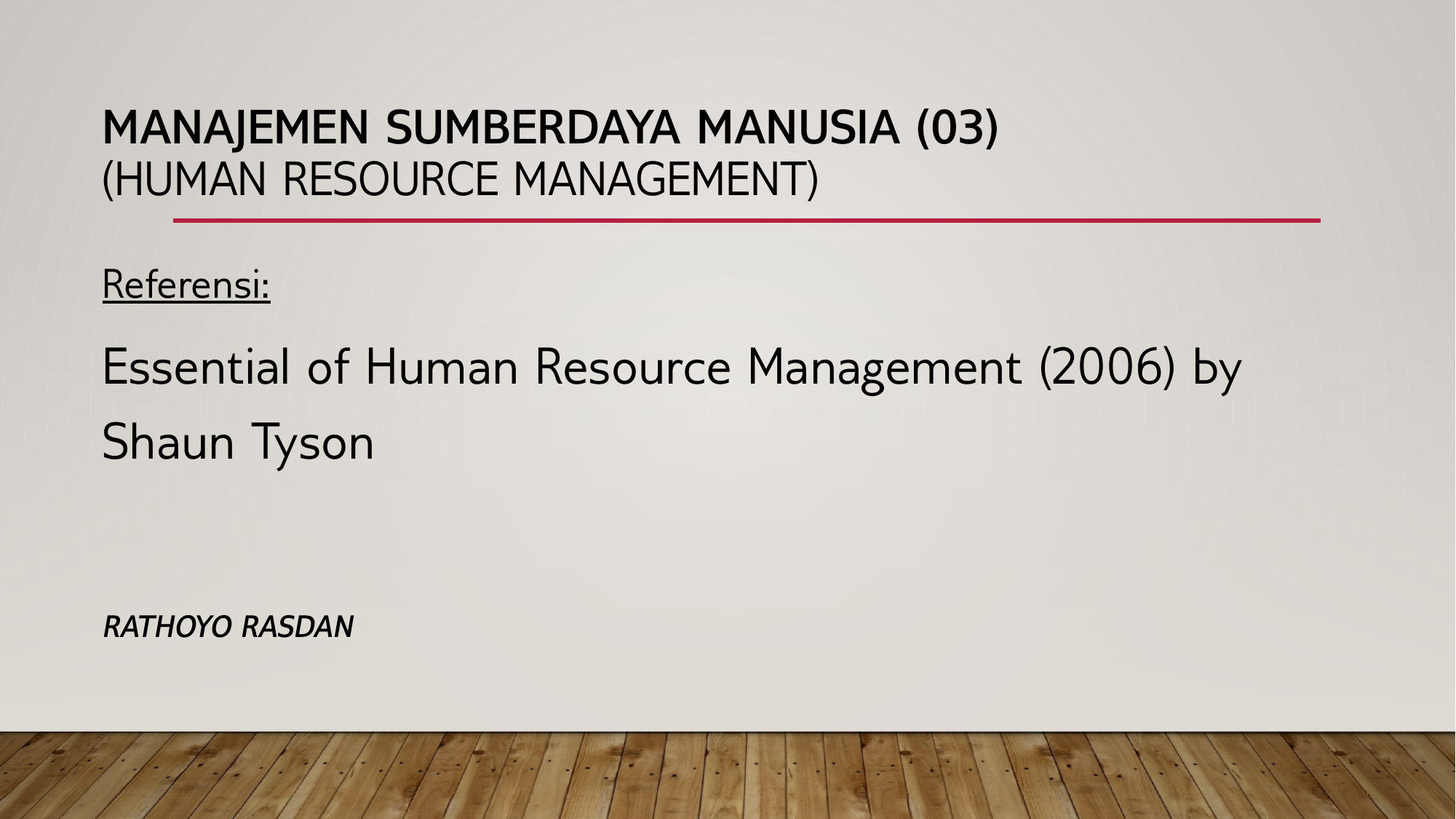

# Manajemen SUMBERDAYA MANUSIA (03) (HUMAN RESOURCE management)
Referensi:
Essential of Human Resource Management (2006) by Shaun Tyson

RATHOYO RASDAN